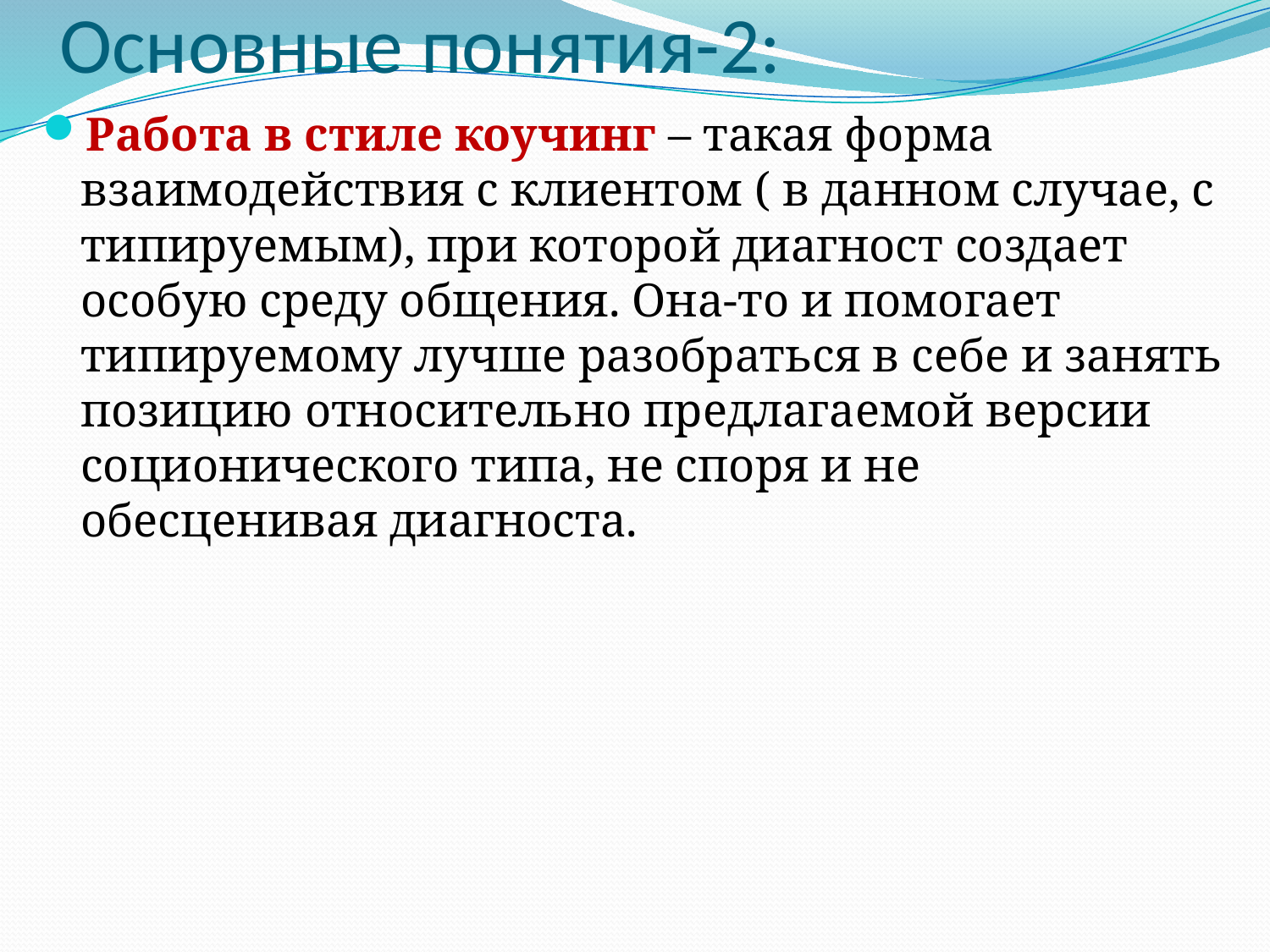

# Основные понятия-2:
Работа в стиле коучинг – такая форма взаимодействия с клиентом ( в данном случае, с типируемым), при которой диагност создает особую среду общения. Она-то и помогает типируемому лучше разобраться в себе и занять позицию относительно предлагаемой версии соционического типа, не споря и не обесценивая диагноста.